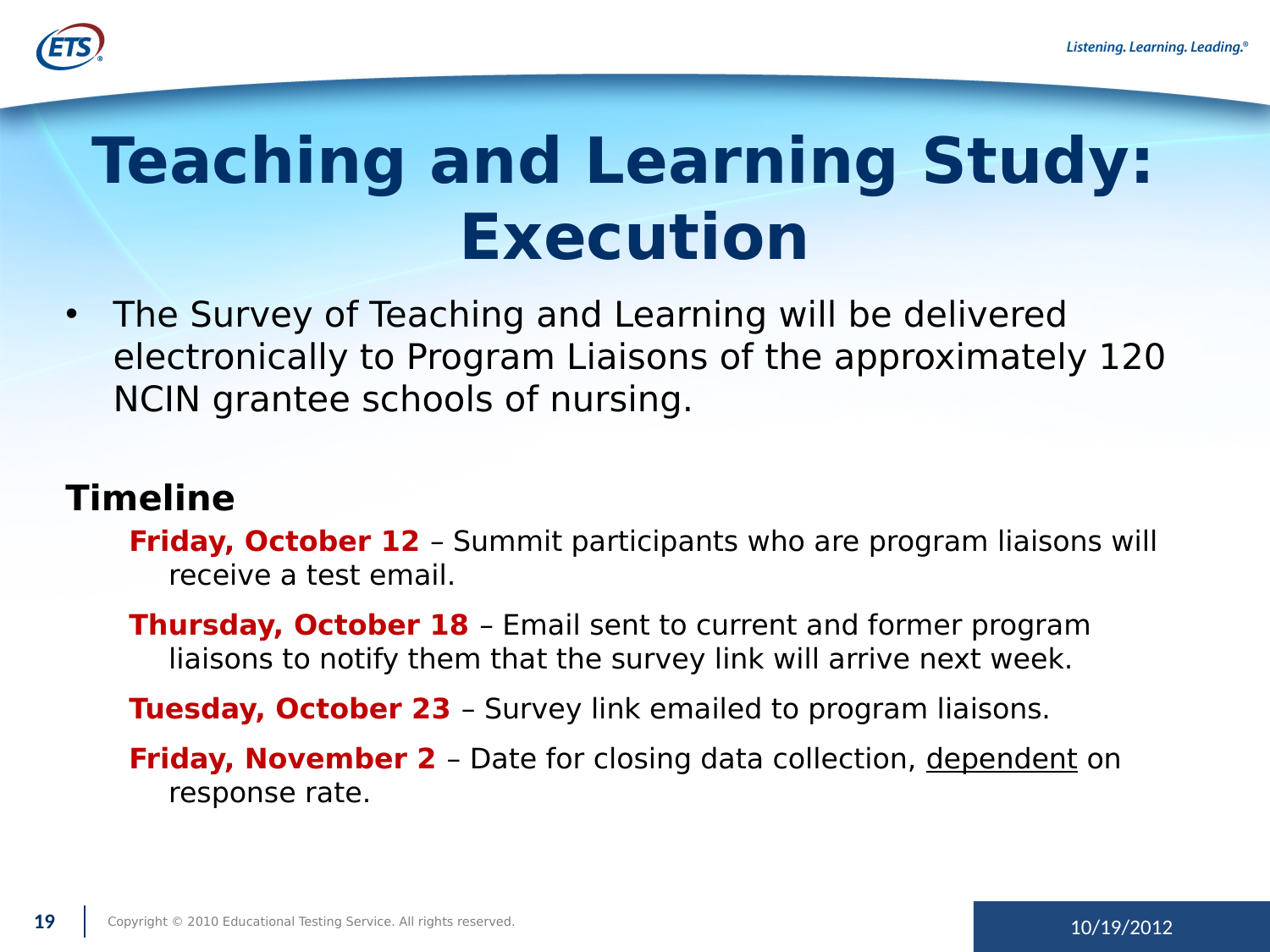

# Teaching and Learning Study: Execution
The Survey of Teaching and Learning will be delivered electronically to Program Liaisons of the approximately 120 NCIN grantee schools of nursing.

Timeline
Friday, October 12 – Summit participants who are program liaisons will receive a test email.
Thursday, October 18 – Email sent to current and former program liaisons to notify them that the survey link will arrive next week.
Tuesday, October 23 – Survey link emailed to program liaisons.
Friday, November 2 – Date for closing data collection, dependent on response rate.

19
10/19/2012